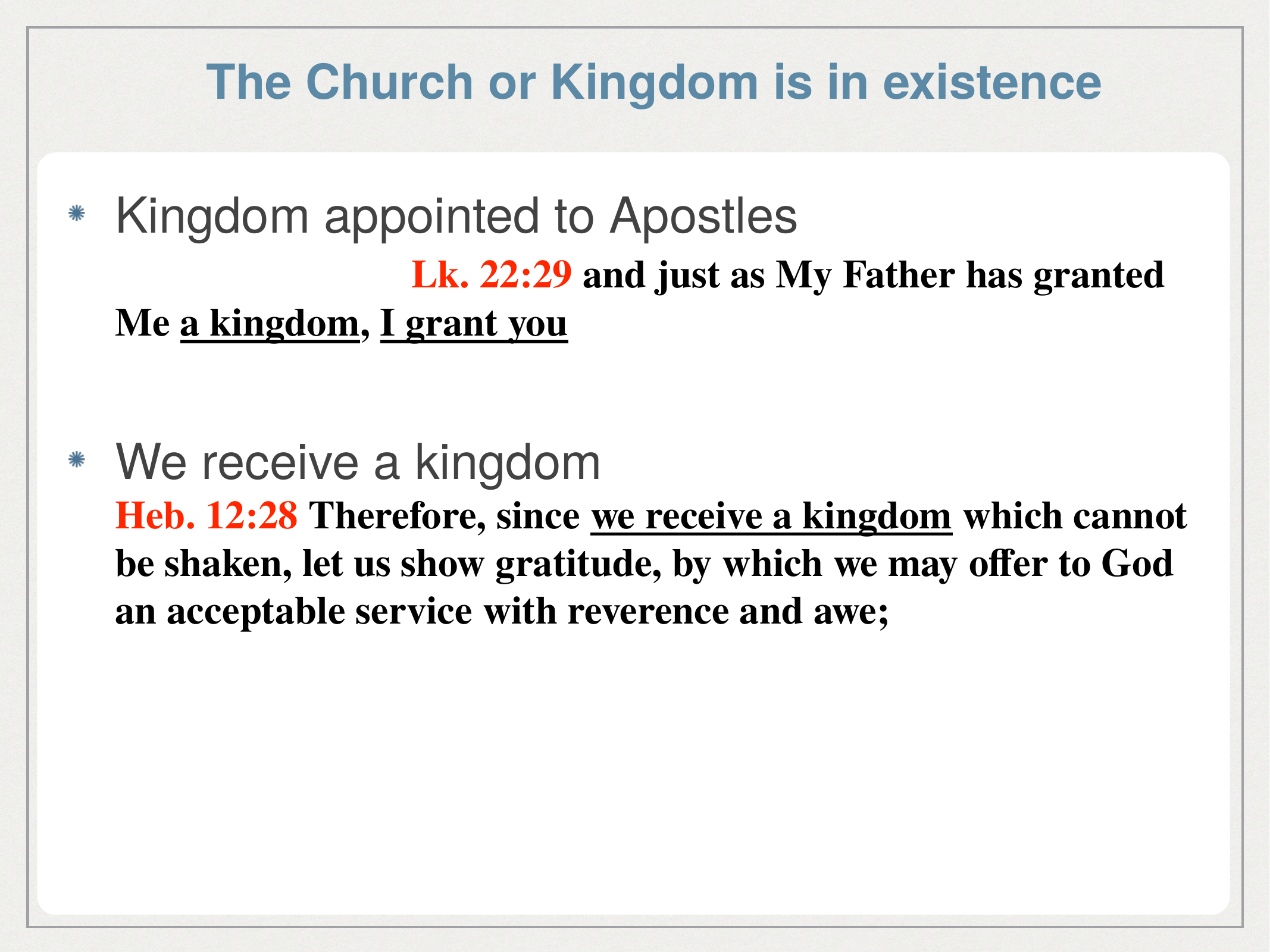

# The Church or Kingdom is in existence

Kingdom appointed to Apostles                                                        Lk. 22:29 and just as My Father has granted Me a kingdom, I grant you
We receive a kingdom                                                                           Heb. 12:28 Therefore, since we receive a kingdom which cannot be shaken, let us show gratitude, by which we may offer to God an acceptable service with reverence and awe;